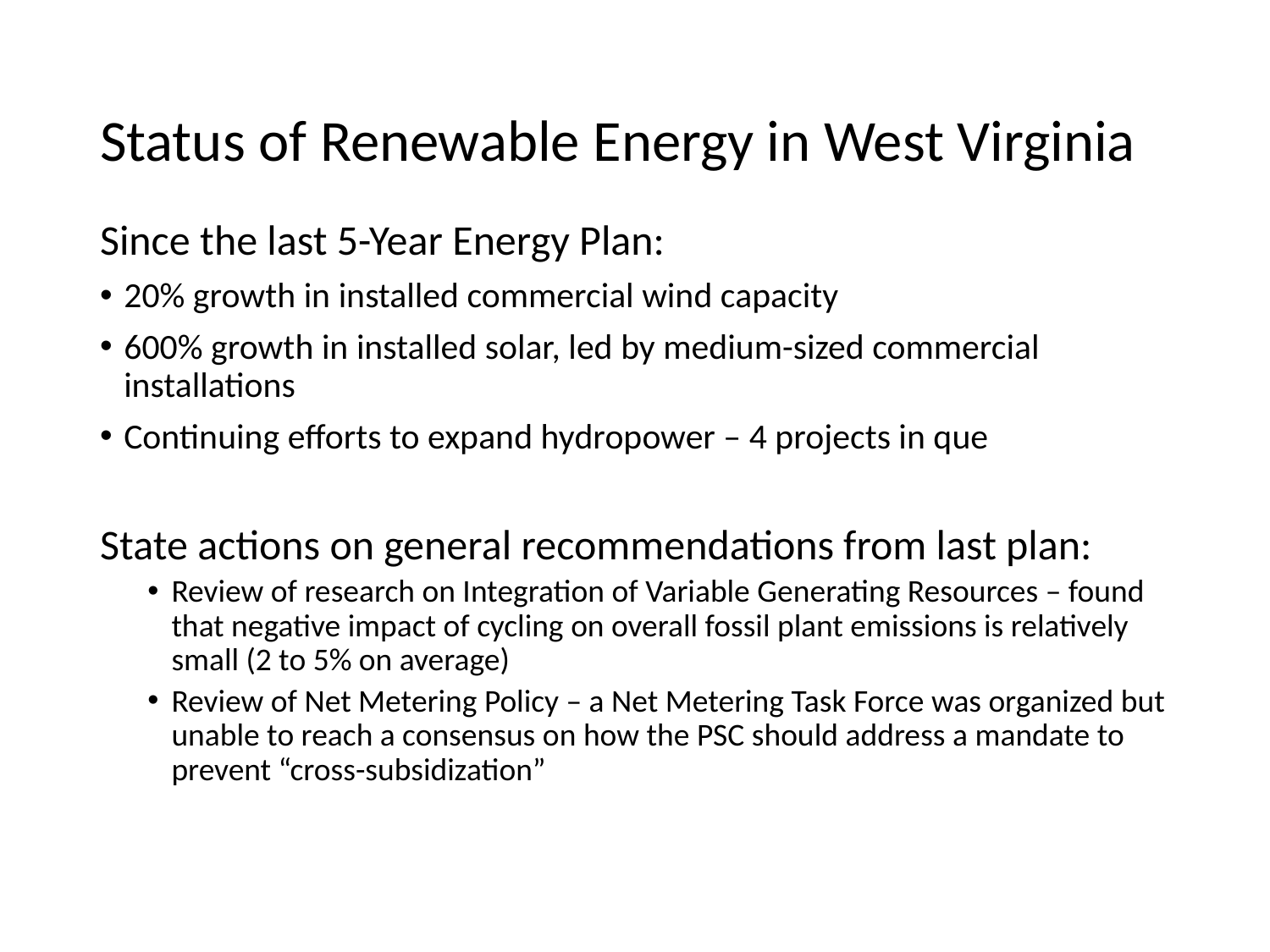

# Status of Renewable Energy in West Virginia
Since the last 5-Year Energy Plan:
20% growth in installed commercial wind capacity
600% growth in installed solar, led by medium-sized commercial installations
Continuing efforts to expand hydropower – 4 projects in que

State actions on general recommendations from last plan:
Review of research on Integration of Variable Generating Resources – found that negative impact of cycling on overall fossil plant emissions is relatively small (2 to 5% on average)
Review of Net Metering Policy – a Net Metering Task Force was organized but unable to reach a consensus on how the PSC should address a mandate to prevent “cross-subsidization”